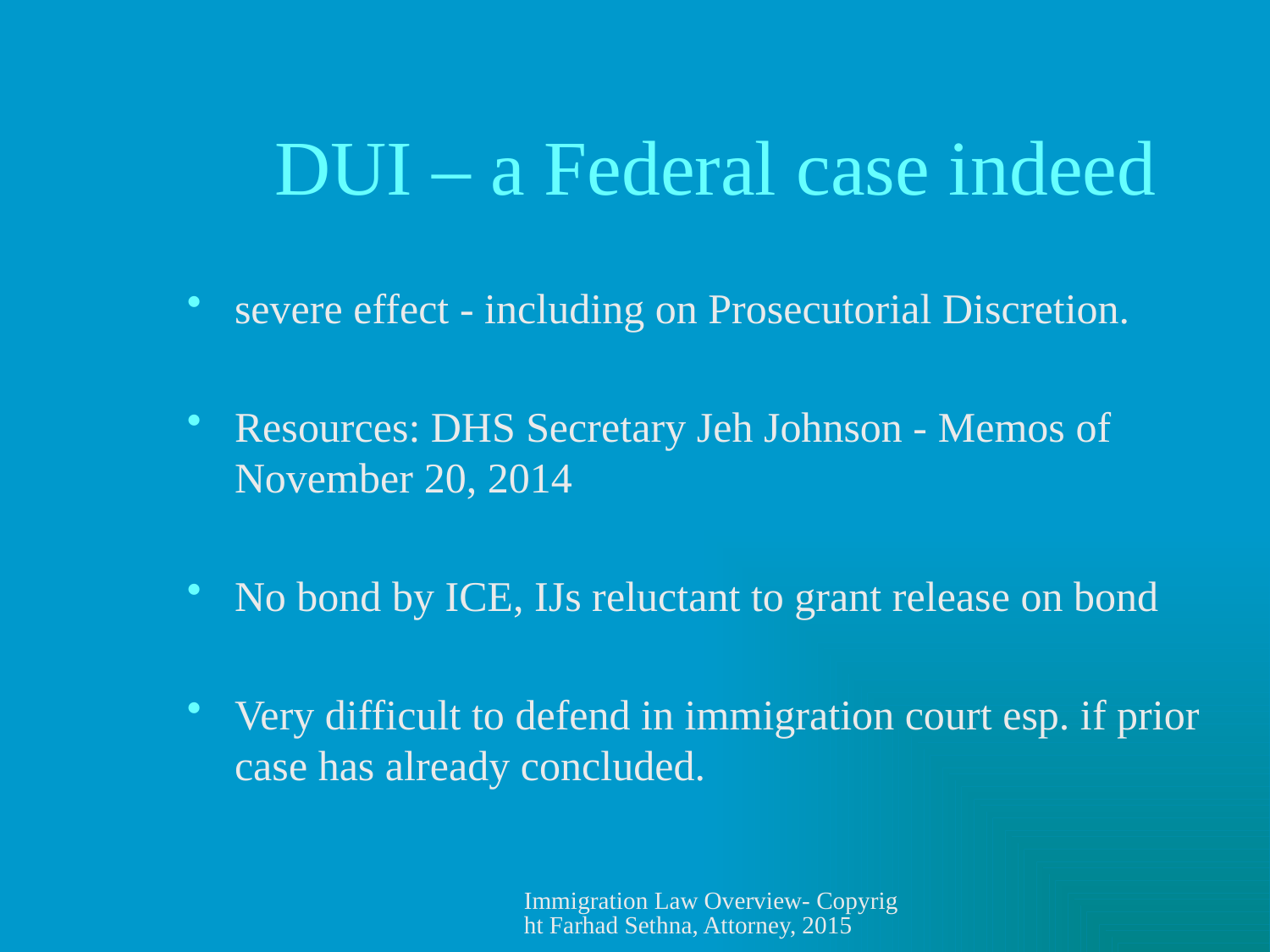

# DUI – a Federal case indeed
severe effect - including on Prosecutorial Discretion.

Resources: DHS Secretary Jeh Johnson - Memos of November 20, 2014

No bond by ICE, IJs reluctant to grant release on bond

Very difficult to defend in immigration court esp. if prior case has already concluded.

Immigration Law Overview- Copyright Farhad Sethna, Attorney, 2015